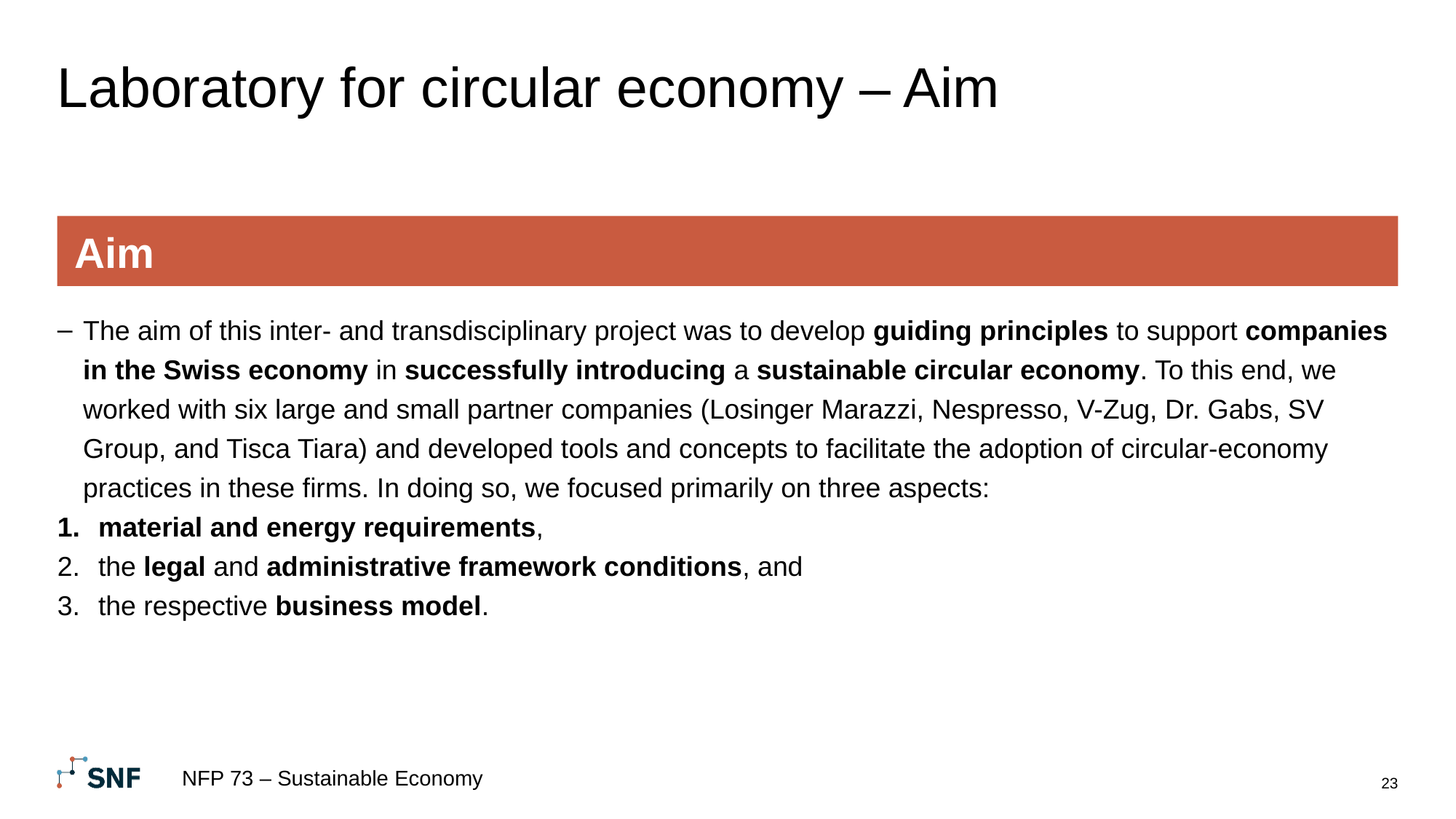

# Laboratory for circular economy – Aim
Aim
The aim of this inter- and transdisciplinary project was to develop guiding principles to support companies in the Swiss economy in successfully introducing a sustainable circular economy. To this end, we worked with six large and small partner companies (Losinger Marazzi, Nespresso, V-Zug, Dr. Gabs, SV Group, and Tisca Tiara) and developed tools and concepts to facilitate the adoption of circular-economy practices in these firms. In doing so, we focused primarily on three aspects:
material and energy requirements,
the legal and administrative framework conditions, and
the respective business model.

NFP 73 – Sustainable Economy
23